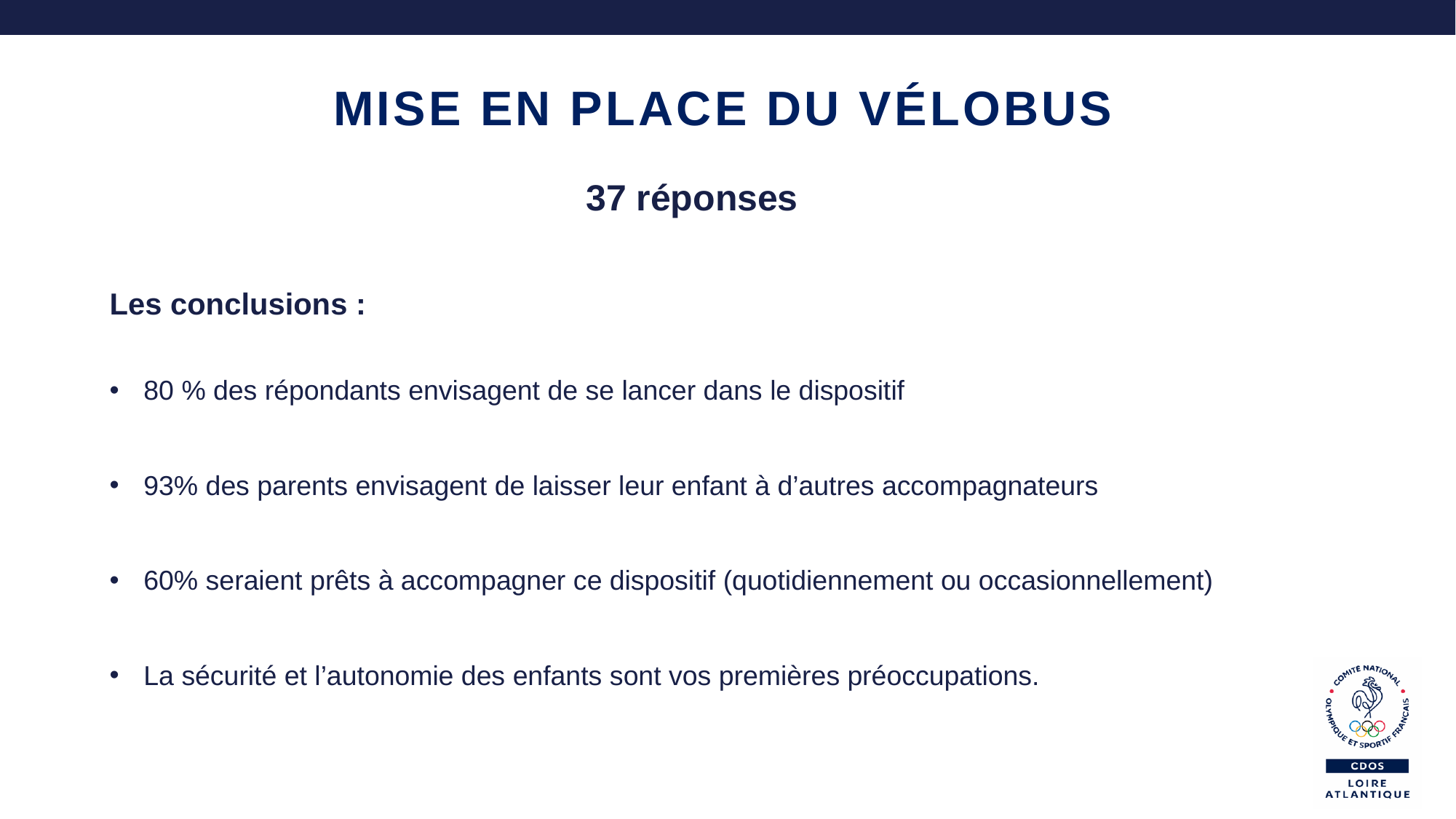

# Mise en place du Vélobus
37 réponses
Les conclusions :

80 % des répondants envisagent de se lancer dans le dispositif

93% des parents envisagent de laisser leur enfant à d’autres accompagnateurs

60% seraient prêts à accompagner ce dispositif (quotidiennement ou occasionnellement)

La sécurité et l’autonomie des enfants sont vos premières préoccupations.